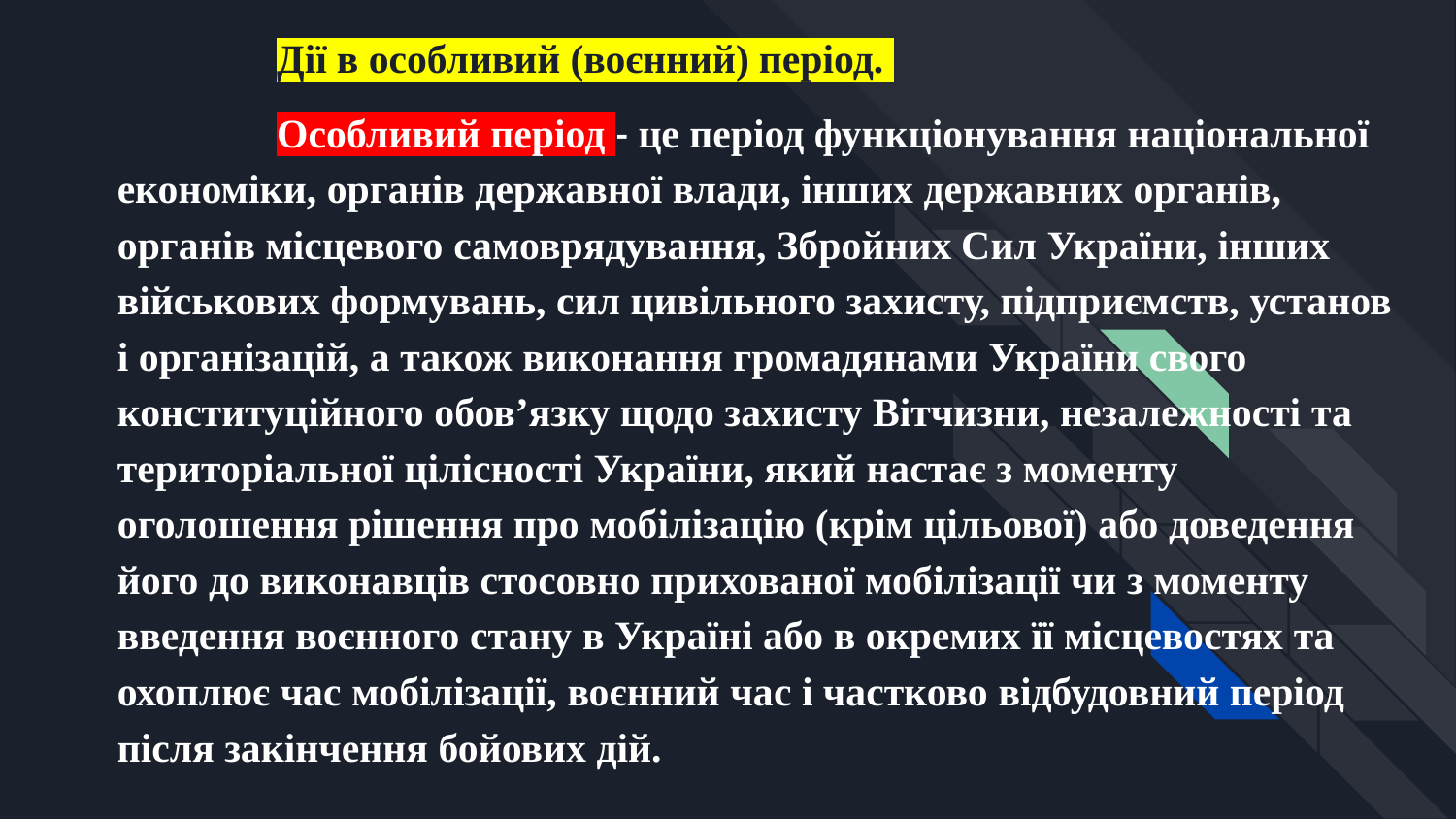

Дії в особливий (воєнний) період.
Особливий період - це період функціонування національної економіки, органів державної влади, інших державних органів, органів місцевого самоврядування, Збройних Сил України, інших військових формувань, сил цивільного захисту, підприємств, установ і організацій, а також виконання громадянами України свого конституційного обов’язку щодо захисту Вітчизни, незалежності та територіальної цілісності України, який настає з моменту оголошення рішення про мобілізацію (крім цільової) або доведення його до виконавців стосовно прихованої мобілізації чи з моменту введення воєнного стану в Україні або в окремих її місцевостях та охоплює час мобілізації, воєнний час і частково відбудовний період після закінчення бойових дій.